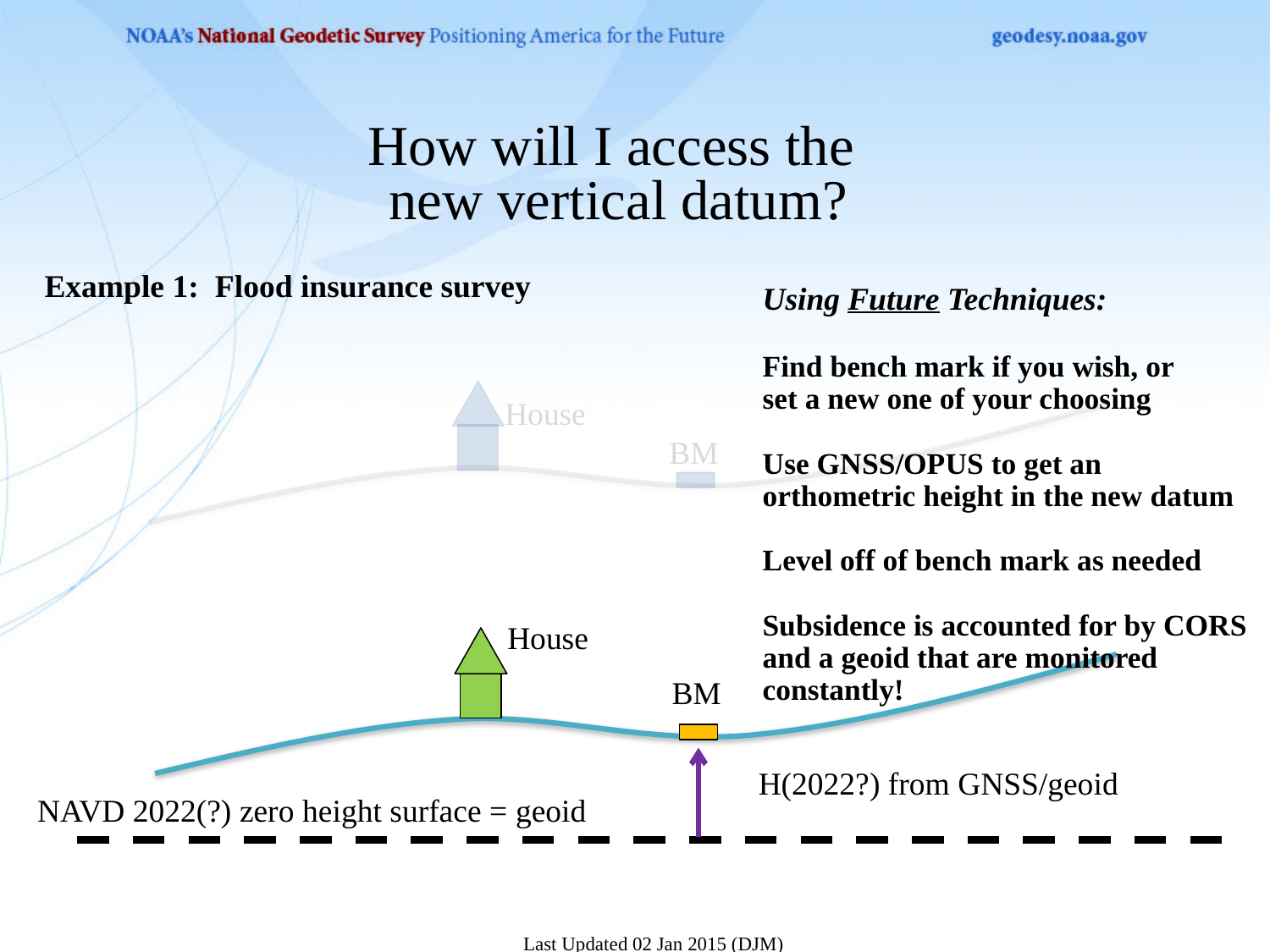

How will I access the
new vertical datum?
Example 1:  Flood insurance survey
Using Future Techniques:

Find bench mark if you wish, or
set a new one of your choosing

Use GNSS/OPUS to get an
orthometric height in the new datum

Level off of bench mark as needed

Subsidence is accounted for by CORS
and a geoid that are monitored
constantly!

House

BM

House

BM

H(2022?) from GNSS/geoid
NAVD 2022(?) zero height surface = geoid
Last Updated 02 Jan 2015 (DJM)
125
125